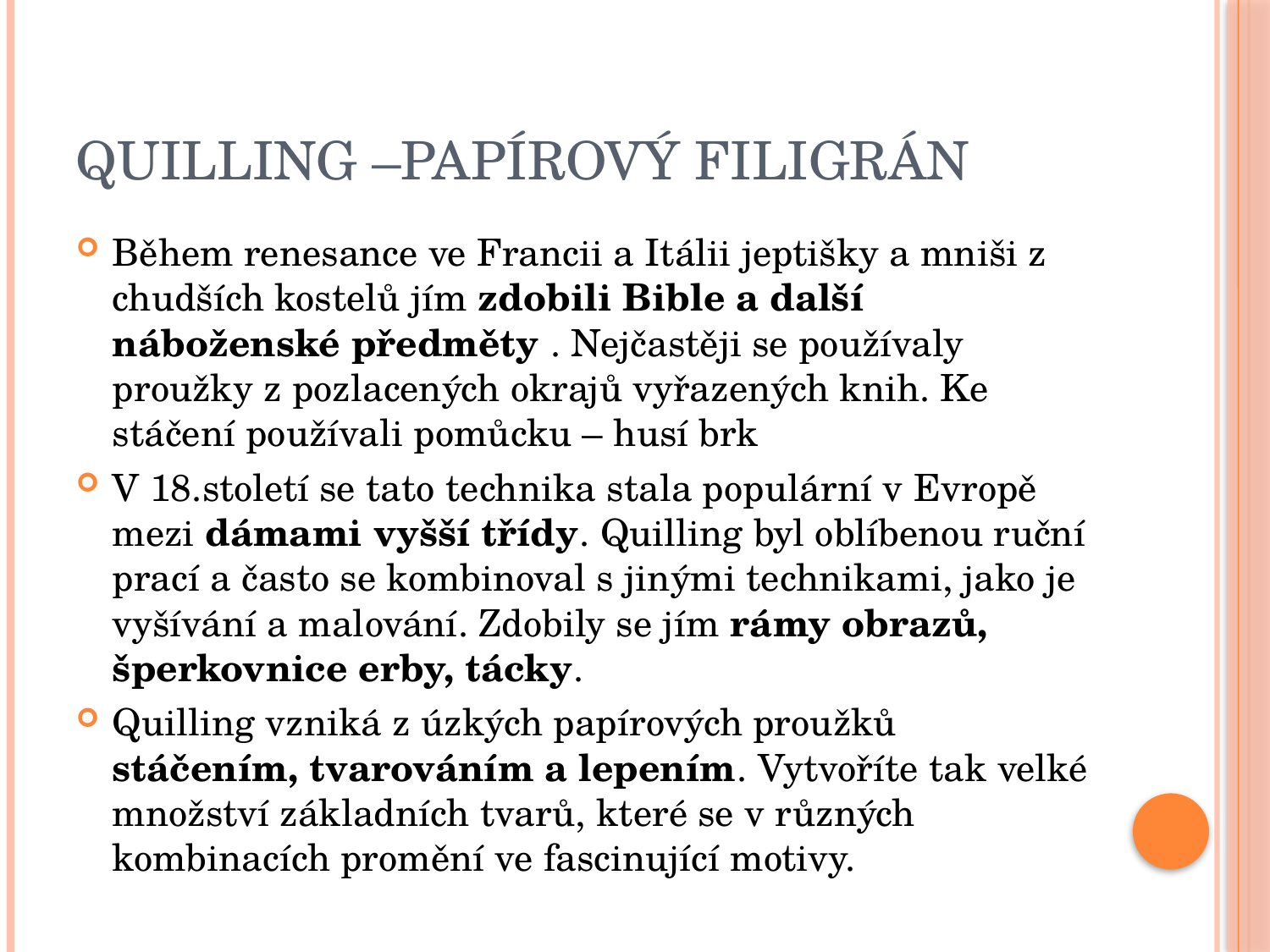

# Quilling –PAPÍROVÝ FILIGRÁN
Během renesance ve Francii a Itálii jeptišky a mniši z chudších kostelů jím zdobili Bible a další náboženské předměty . Nejčastěji se používaly proužky z pozlacených okrajů vyřazených knih. Ke stáčení používali pomůcku – husí brk
V 18.století se tato technika stala populární v Evropě mezi dámami vyšší třídy. Quilling byl oblíbenou ruční prací a často se kombinoval s jinými technikami, jako je vyšívání a malování. Zdobily se jím rámy obrazů, šperkovnice erby, tácky.
Quilling vzniká z úzkých papírových proužků stáčením, tvarováním a lepením. Vytvoříte tak velké množství základních tvarů, které se v různých kombinacích promění ve fascinující motivy.